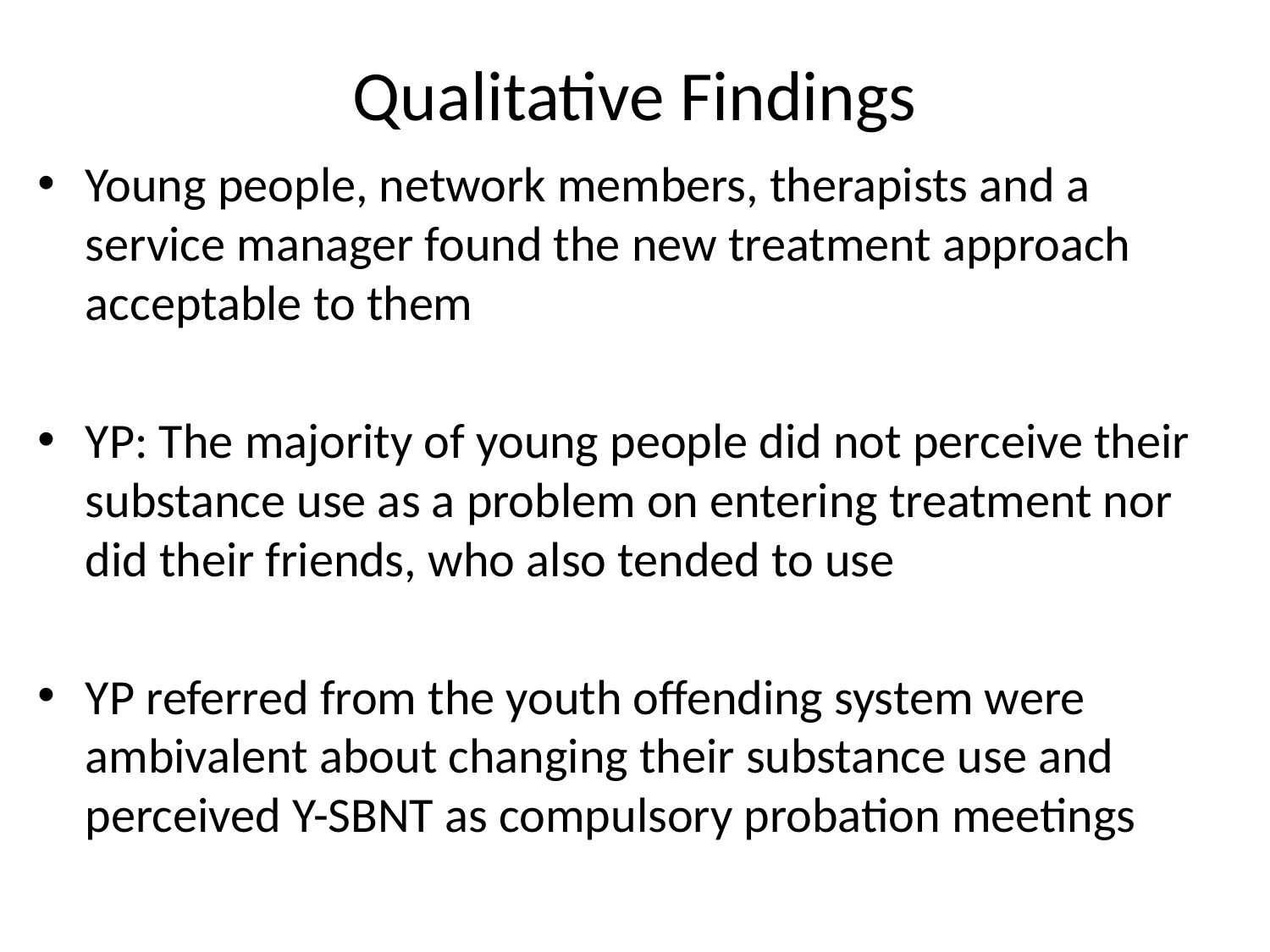

# Qualitative Findings
Young people, network members, therapists and a service manager found the new treatment approach acceptable to them

YP: The majority of young people did not perceive their substance use as a problem on entering treatment nor did their friends, who also tended to use

YP referred from the youth offending system were ambivalent about changing their substance use and perceived Y-SBNT as compulsory probation meetings